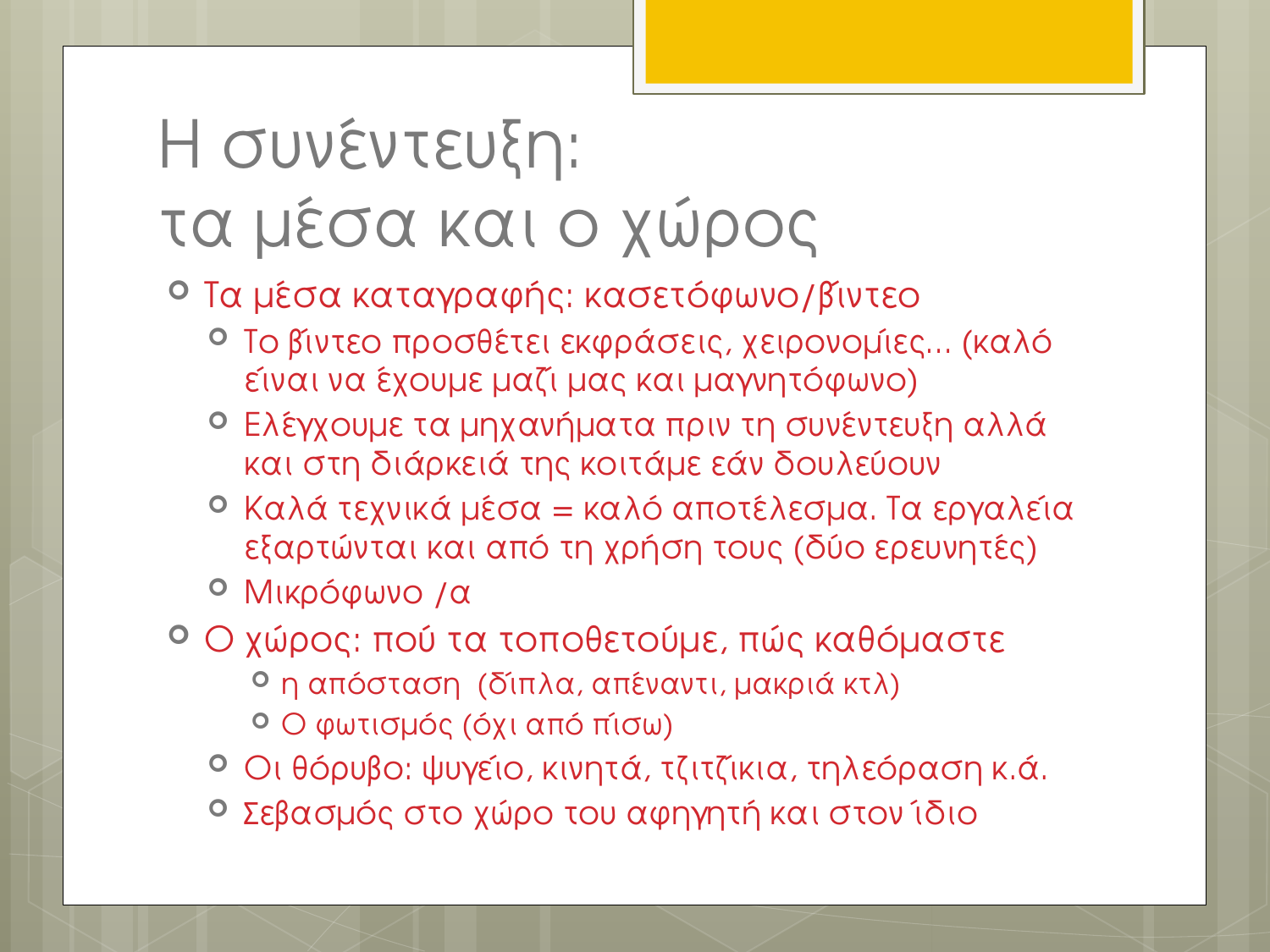

# Η συνέντευξη: τα μέσα και ο χώρος
Τα μέσα καταγραφής: κασετόφωνο/βίντεο
Το βίντεο προσθέτει εκφράσεις, χειρονομίες… (καλό είναι να έχουμε μαζί μας και μαγνητόφωνο)
Ελέγχουμε τα μηχανήματα πριν τη συνέντευξη αλλά και στη διάρκειά της κοιτάμε εάν δουλεύουν
Καλά τεχνικά μέσα = καλό αποτέλεσμα. Τα εργαλεία εξαρτώνται και από τη χρήση τους (δύο ερευνητές)
Μικρόφωνο /α
Ο χώρος: πού τα τοποθετούμε, πώς καθόμαστε
η απόσταση  (δίπλα, απέναντι, μακριά κτλ)
Ο φωτισμός (όχι από πίσω)
Οι θόρυβο: ψυγείο, κινητά, τζιτζίκια, τηλεόραση κ.ά.
Σεβασμός στο χώρο του αφηγητή και στον ίδιο